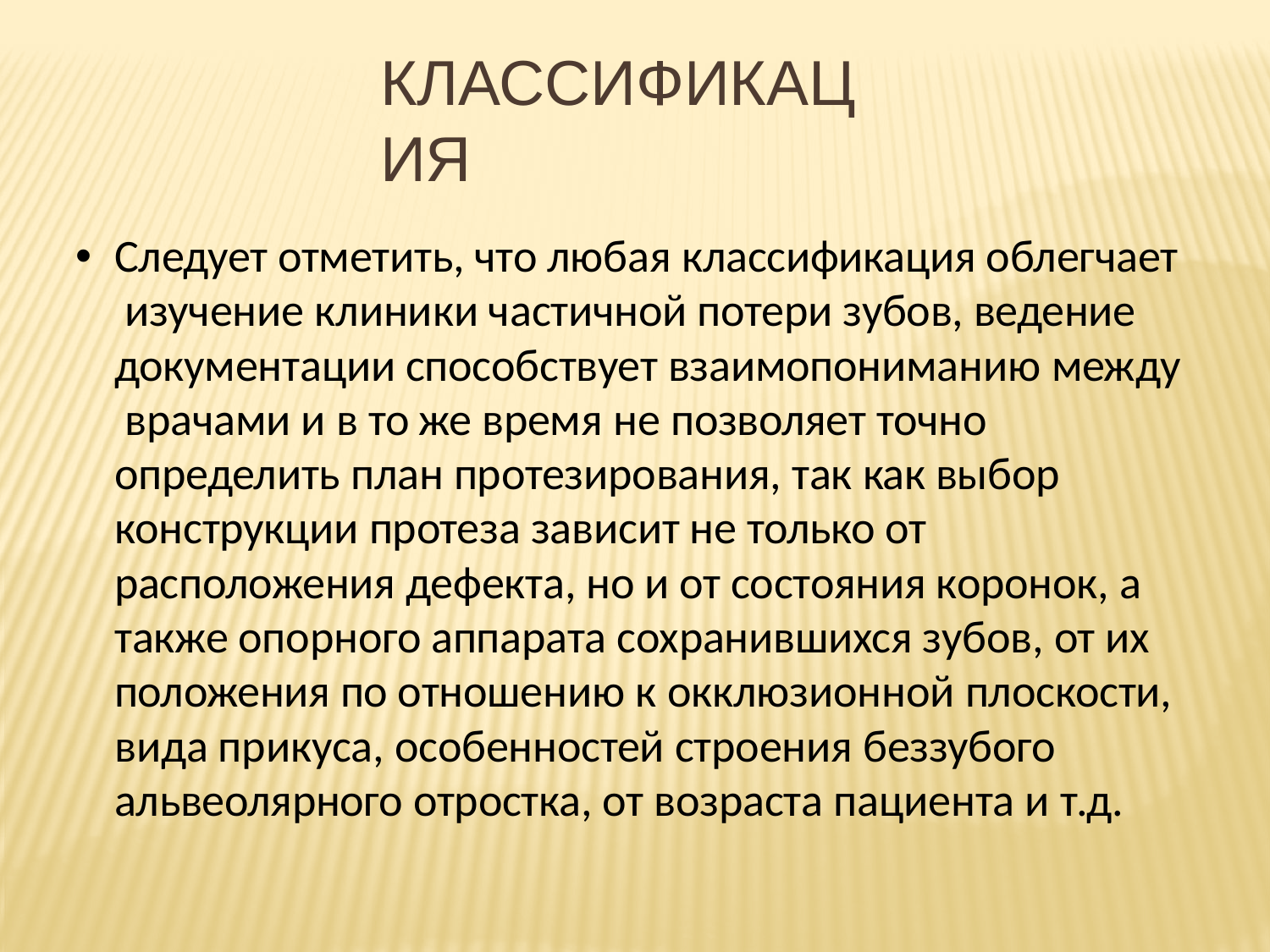

# Классификация
Следует отметить, что любая классификация облегчает  изучение клиники частичной потери зубов, ведение  документации способствует взаимопониманию между  врачами и в то же время не позволяет точно  определить план протезирования, так как выбор  конструкции протеза зависит не только от  расположения дефекта, но и от состояния коронок, а  также опорного аппарата сохранившихся зубов, от их  положения по отношению к окклюзионной плоскости,  вида прикуса, особенностей строения беззубого  альвеолярного отростка, от возраста пациента и т.д.